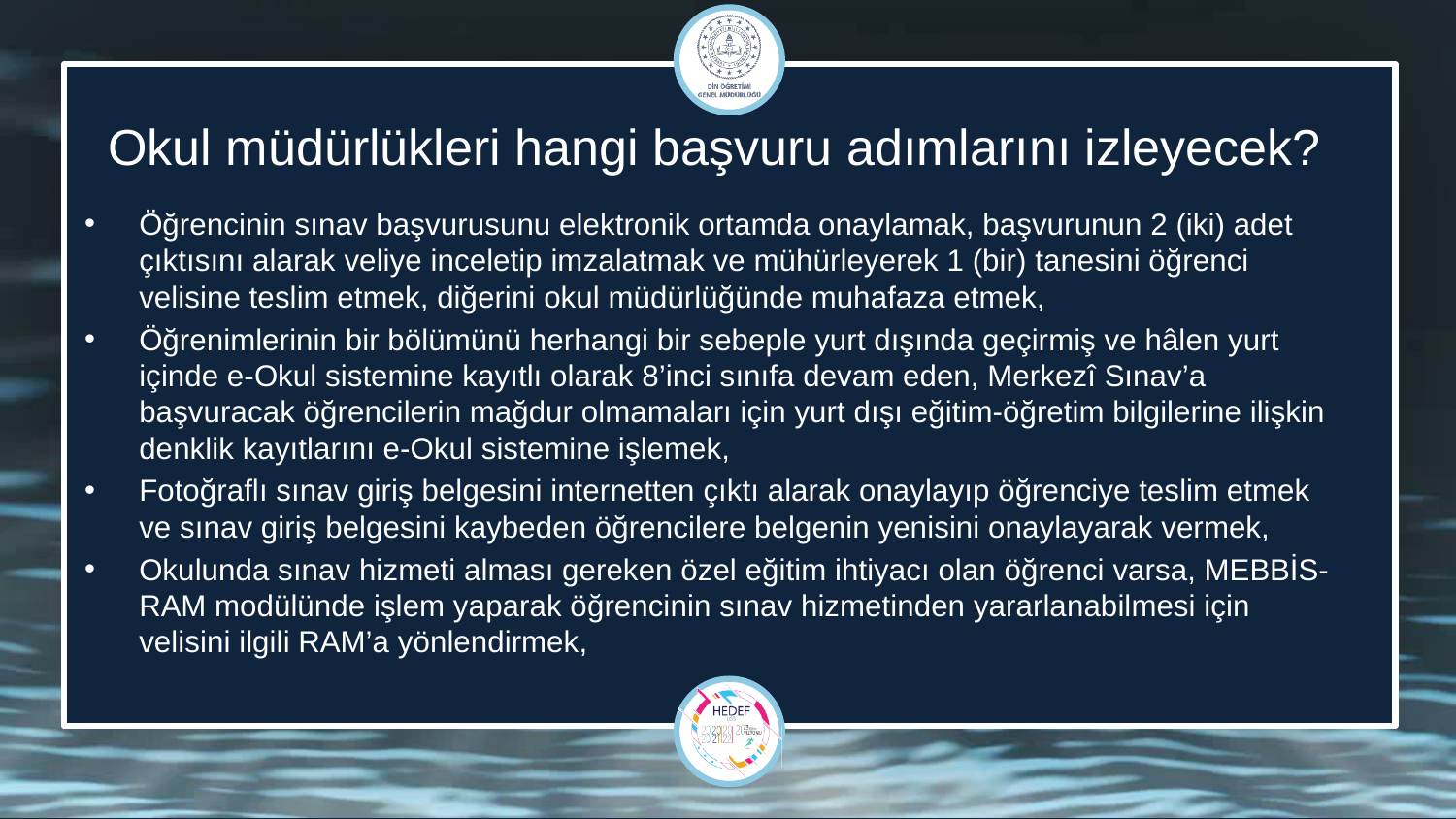

Okul müdürlükleri hangi başvuru adımlarını izleyecek?
Öğrencinin sınav başvurusunu elektronik ortamda onaylamak, başvurunun 2 (iki) adet çıktısını alarak veliye inceletip imzalatmak ve mühürleyerek 1 (bir) tanesini öğrenci velisine teslim etmek, diğerini okul müdürlüğünde muhafaza etmek,
Öğrenimlerinin bir bölümünü herhangi bir sebeple yurt dışında geçirmiş ve hâlen yurt içinde e-Okul sistemine kayıtlı olarak 8’inci sınıfa devam eden, Merkezî Sınav’a başvuracak öğrencilerin mağdur olmamaları için yurt dışı eğitim-öğretim bilgilerine ilişkin denklik kayıtlarını e-Okul sistemine işlemek,
Fotoğraflı sınav giriş belgesini internetten çıktı alarak onaylayıp öğrenciye teslim etmek ve sınav giriş belgesini kaybeden öğrencilere belgenin yenisini onaylayarak vermek,
Okulunda sınav hizmeti alması gereken özel eğitim ihtiyacı olan öğrenci varsa, MEBBİS-RAM modülünde işlem yaparak öğrencinin sınav hizmetinden yararlanabilmesi için velisini ilgili RAM’a yönlendirmek,